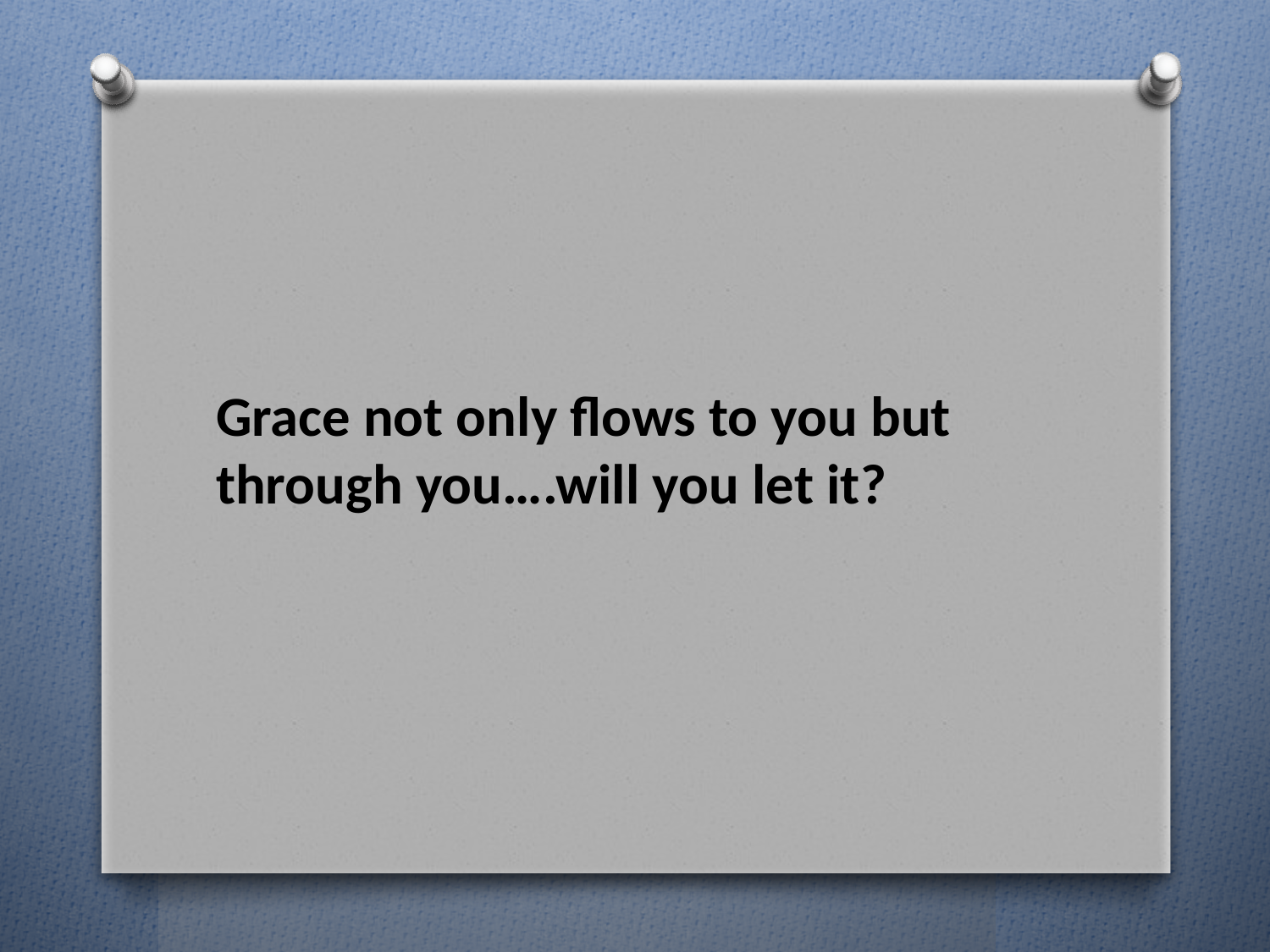

#

Grace not only flows to you but through you….will you let it?